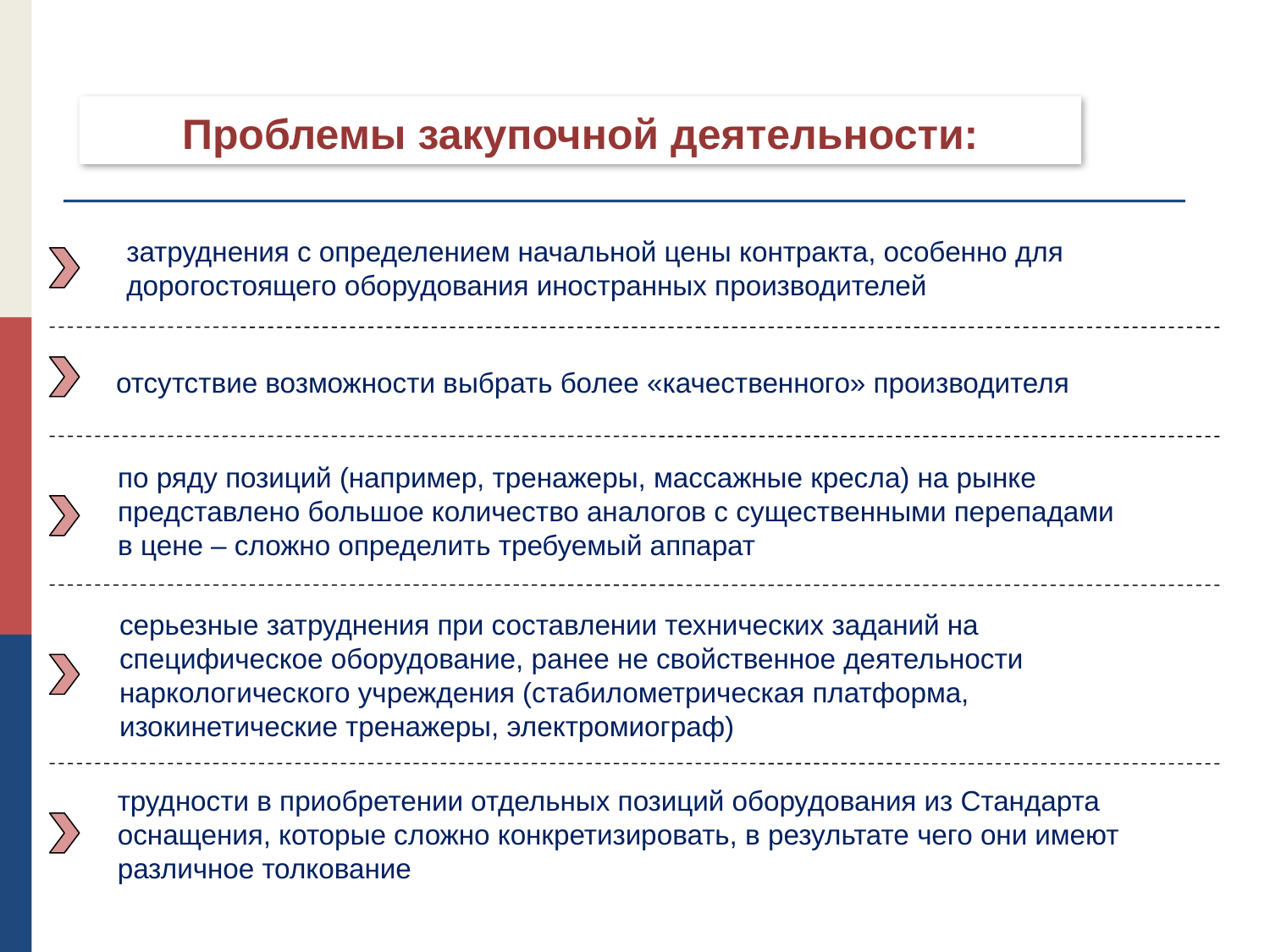

# Проблемы закупочной деятельности:
затруднения с определением начальной цены контракта, особенно для
дорогостоящего оборудования иностранных производителей

отсутствие возможности выбрать более «качественного» производителя

по ряду позиций (например, тренажеры, массажные кресла) на рынке
представлено большое количество аналогов с существенными перепадами
в цене – сложно определить требуемый аппарат

серьезные затруднения при составлении технических заданий на
специфическое оборудование, ранее не свойственное деятельности
наркологического учреждения (стабилометрическая платформа,
изокинетические тренажеры, электромиограф)

трудности в приобретении отдельных позиций оборудования из Стандарта
оснащения, которые сложно конкретизировать, в результате чего они имеют
различное толкование